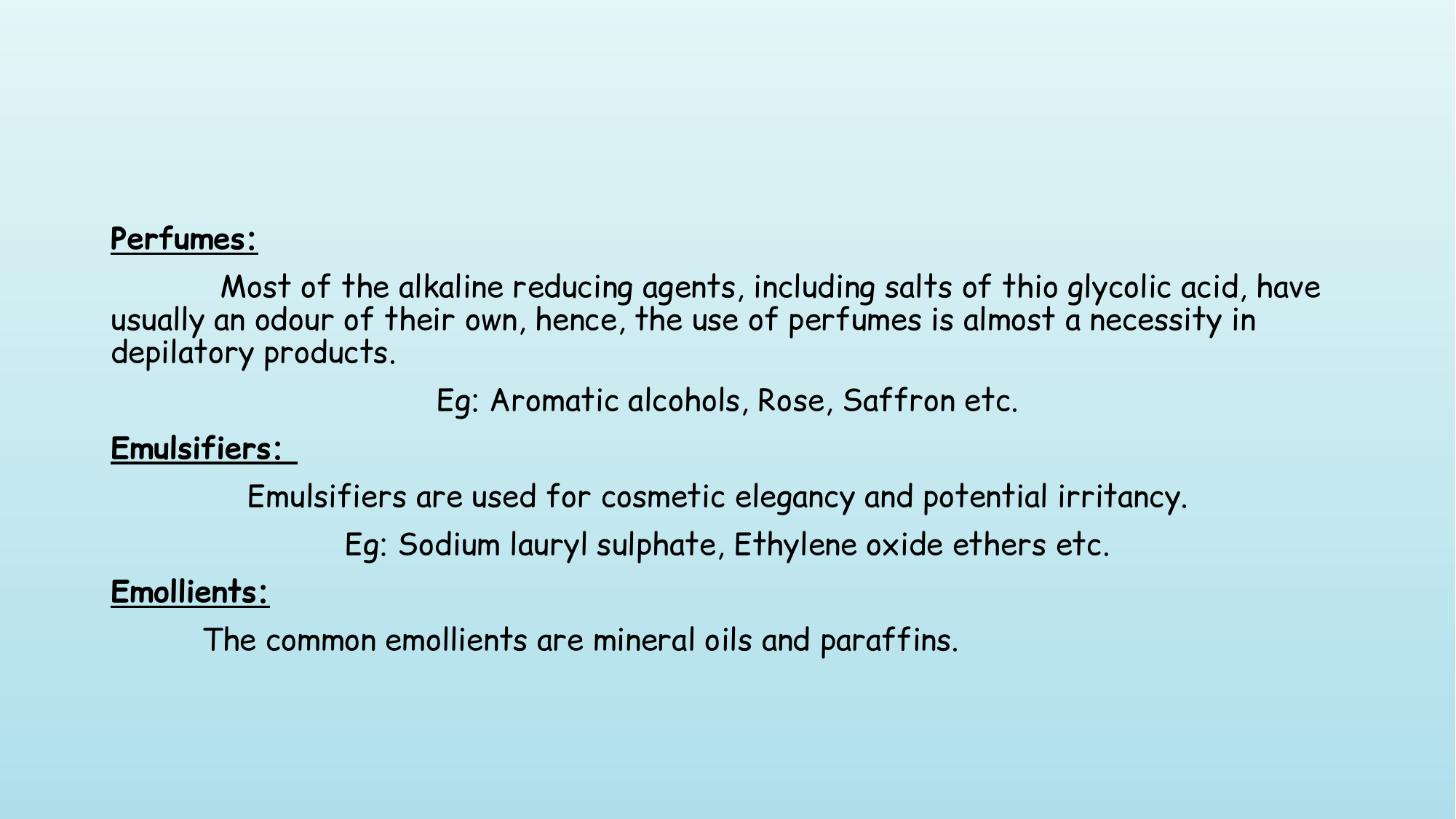

Perfumes:
            Most of the alkaline reducing agents, including salts of thio glycolic acid, have usually an odour of their own, hence, the use of perfumes is almost a necessity in depilatory products.
Eg: Aromatic alcohols, Rose, Saffron etc.
Emulsifiers:
               Emulsifiers are used for cosmetic elegancy and potential irritancy.
Eg: Sodium lauryl sulphate, Ethylene oxide ethers etc.
Emollients:
          The common emollients are mineral oils and paraffins.